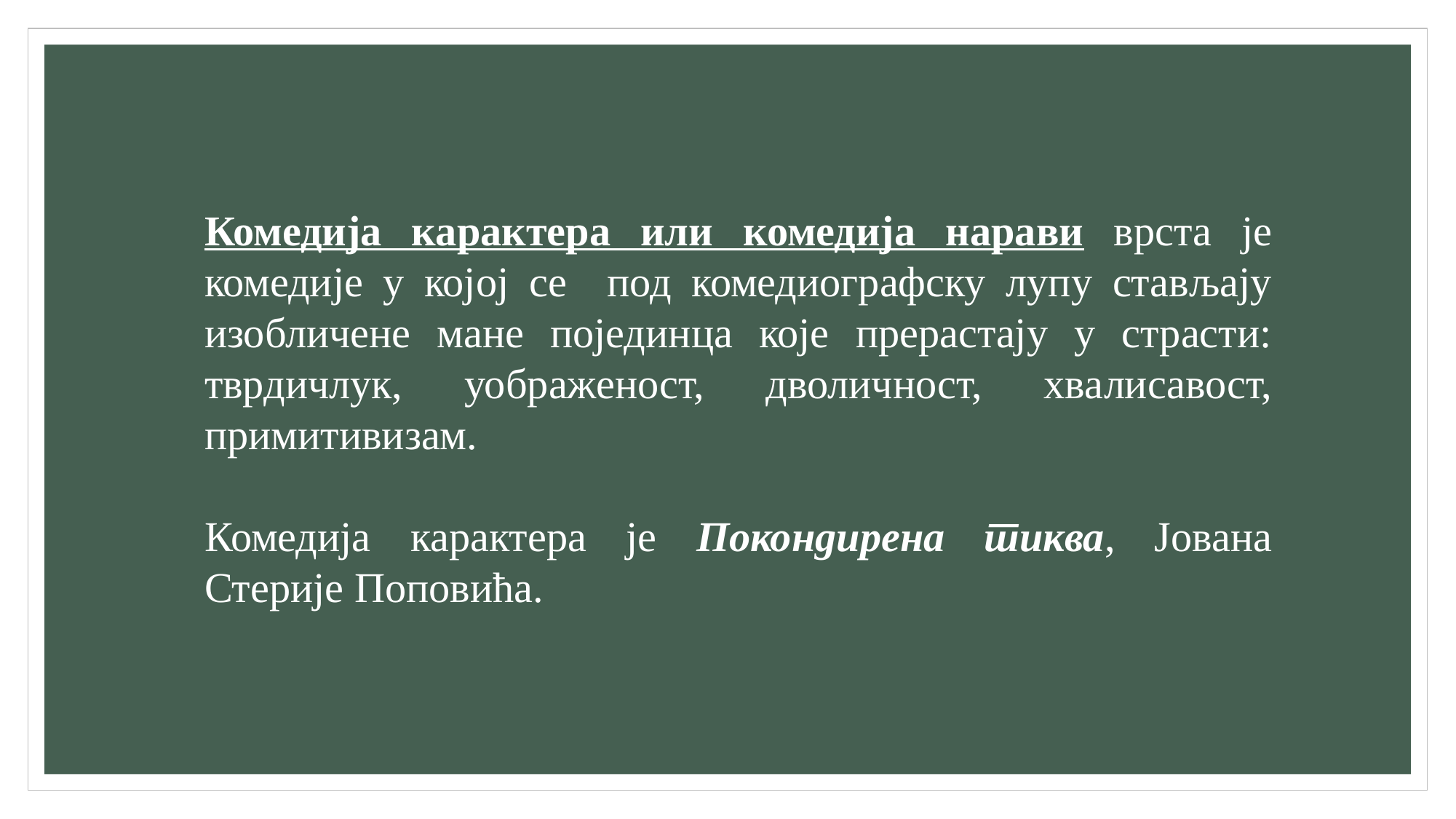

Комедија карактера или комедија нарави врста је комедије у којој се  под комедиографску лупу стављају изобличене мане појединца које прерастају у страсти: тврдичлук, уображеност, дволичност, хвалисавост, примитивизам.

Комедија карактера је Покондирена тиква, Јована Стерије Поповића.